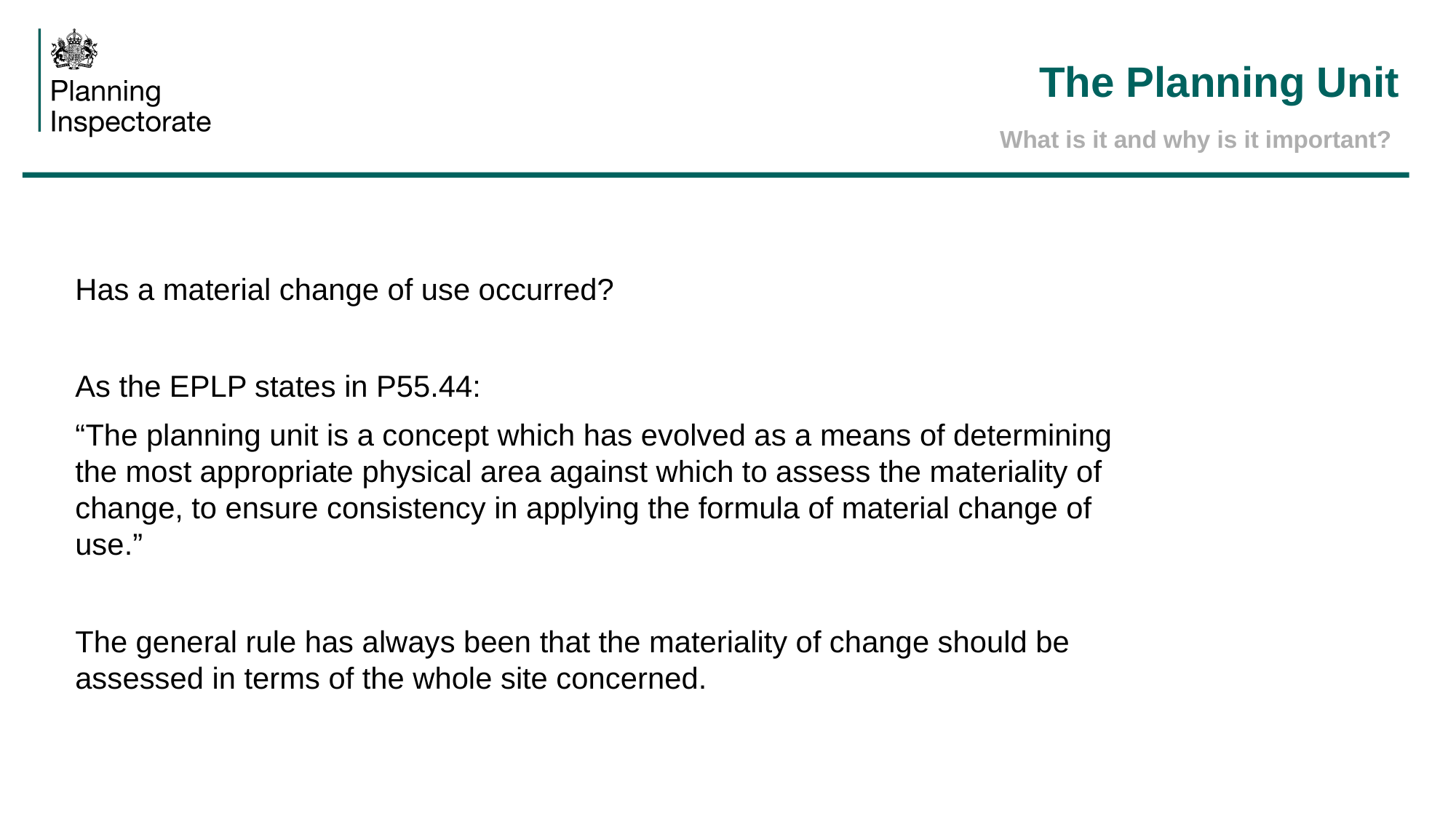

# The Planning Unit
What is it and why is it important?

Has a material change of use occurred?

As the EPLP states in P55.44:
“The planning unit is a concept which has evolved as a means of determining the most appropriate physical area against which to assess the materiality of change, to ensure consistency in applying the formula of material change of use.”

The general rule has always been that the materiality of change should be assessed in terms of the whole site concerned.